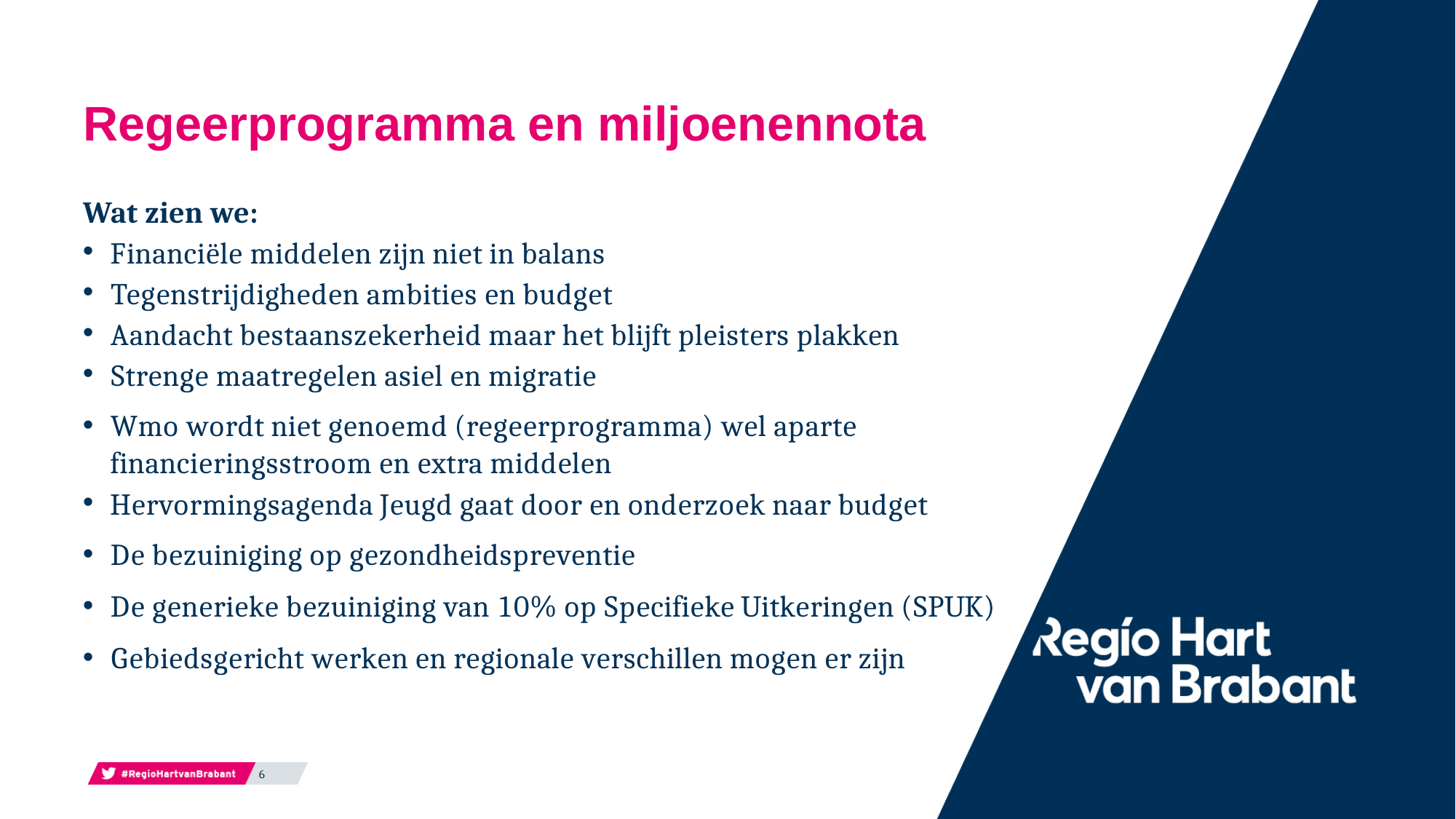

# Regeerprogramma en miljoenennota

Wat zien we:
Financiële middelen zijn niet in balans
Tegenstrijdigheden ambities en budget
Aandacht bestaanszekerheid maar het blijft pleisters plakken
Strenge maatregelen asiel en migratie
Wmo wordt niet genoemd (regeerprogramma) wel aparte financieringsstroom en extra middelen
Hervormingsagenda Jeugd gaat door en onderzoek naar budget
De bezuiniging op gezondheidspreventie
De generieke bezuiniging van 10% op Specifieke Uitkeringen (SPUK)
Gebiedsgericht werken en regionale verschillen mogen er zijn
6